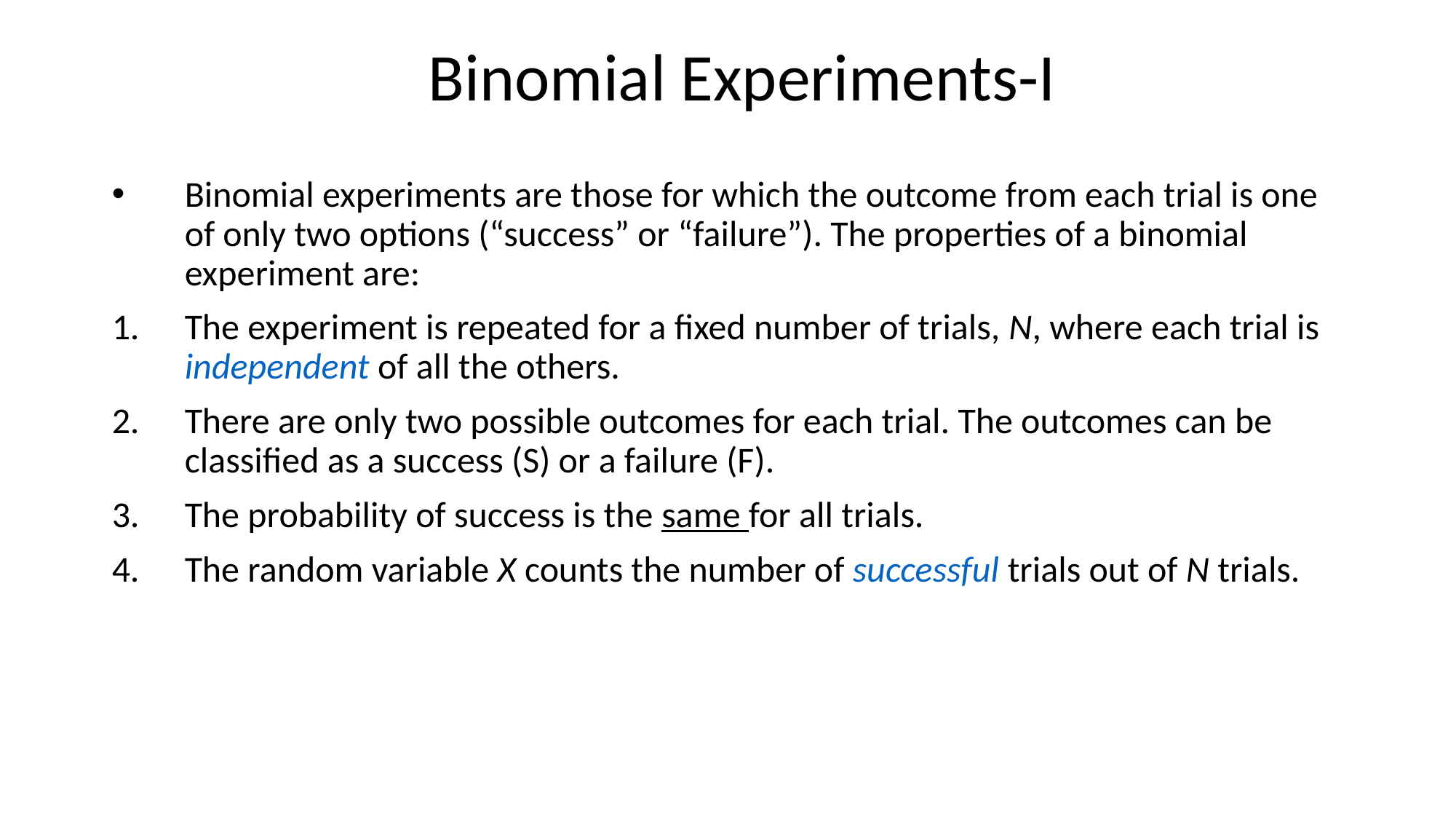

# Binomial Experiments-I
Binomial experiments are those for which the outcome from each trial is one of only two options (“success” or “failure”). The properties of a binomial experiment are:
The experiment is repeated for a fixed number of trials, N, where each trial is independent of all the others.
There are only two possible outcomes for each trial. The outcomes can be classified as a success (S) or a failure (F).
The probability of success is the same for all trials.
The random variable X counts the number of successful trials out of N trials.